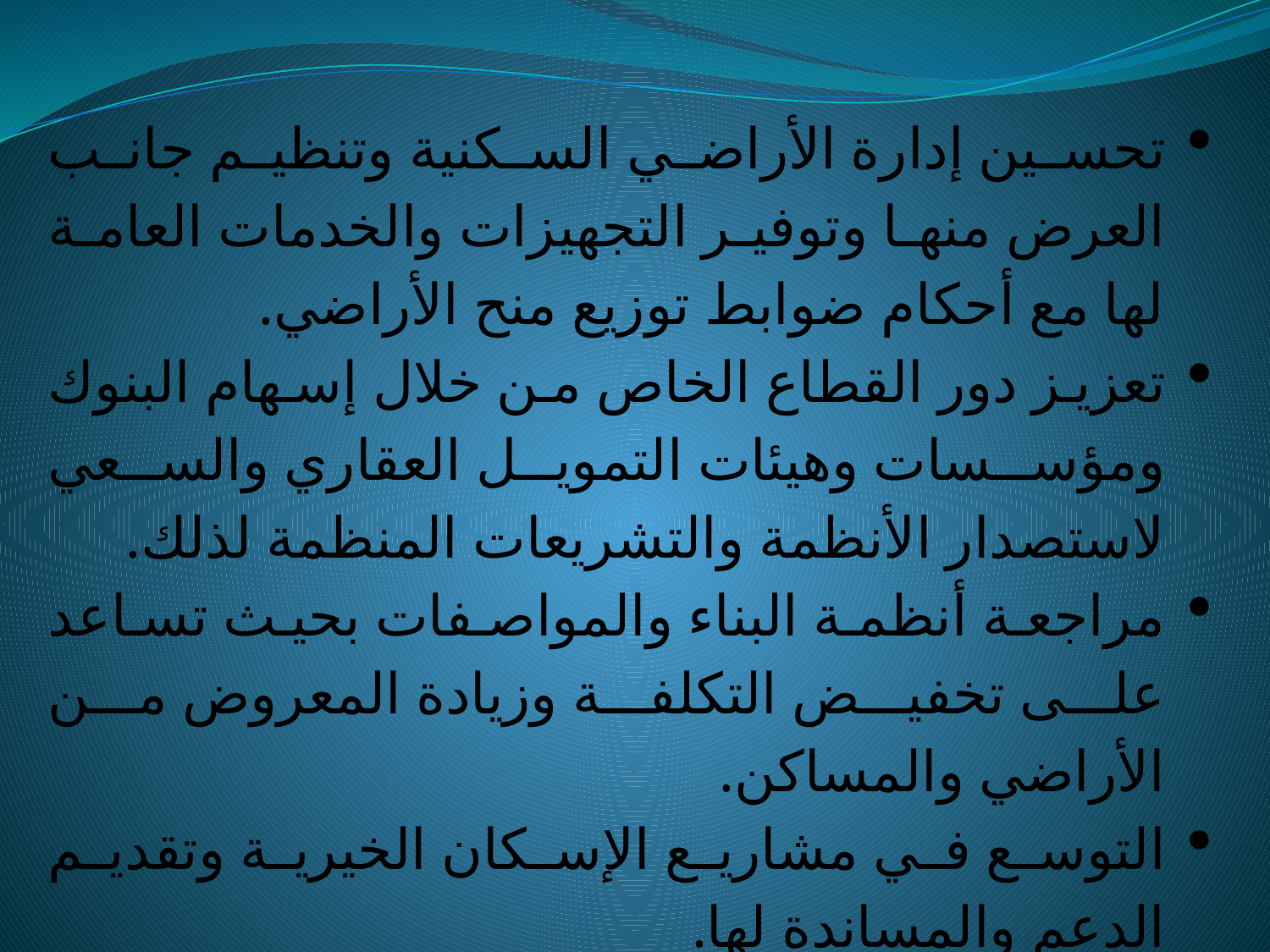

تحسين إدارة الأراضي السكنية وتنظيم جانب العرض منها وتوفير التجهيزات والخدمات العامة لها مع أحكام ضوابط توزيع منح الأراضي.
تعزيز دور القطاع الخاص من خلال إسهام البنوك ومؤسسات وهيئات التمويل العقاري والسعي لاستصدار الأنظمة والتشريعات المنظمة لذلك.
مراجعة أنظمة البناء والمواصفات بحيث تساعد على تخفيض التكلفة وزيادة المعروض من الأراضي والمساكن.
التوسع في مشاريع الإسكان الخيرية وتقديم الدعم والمساندة لها.